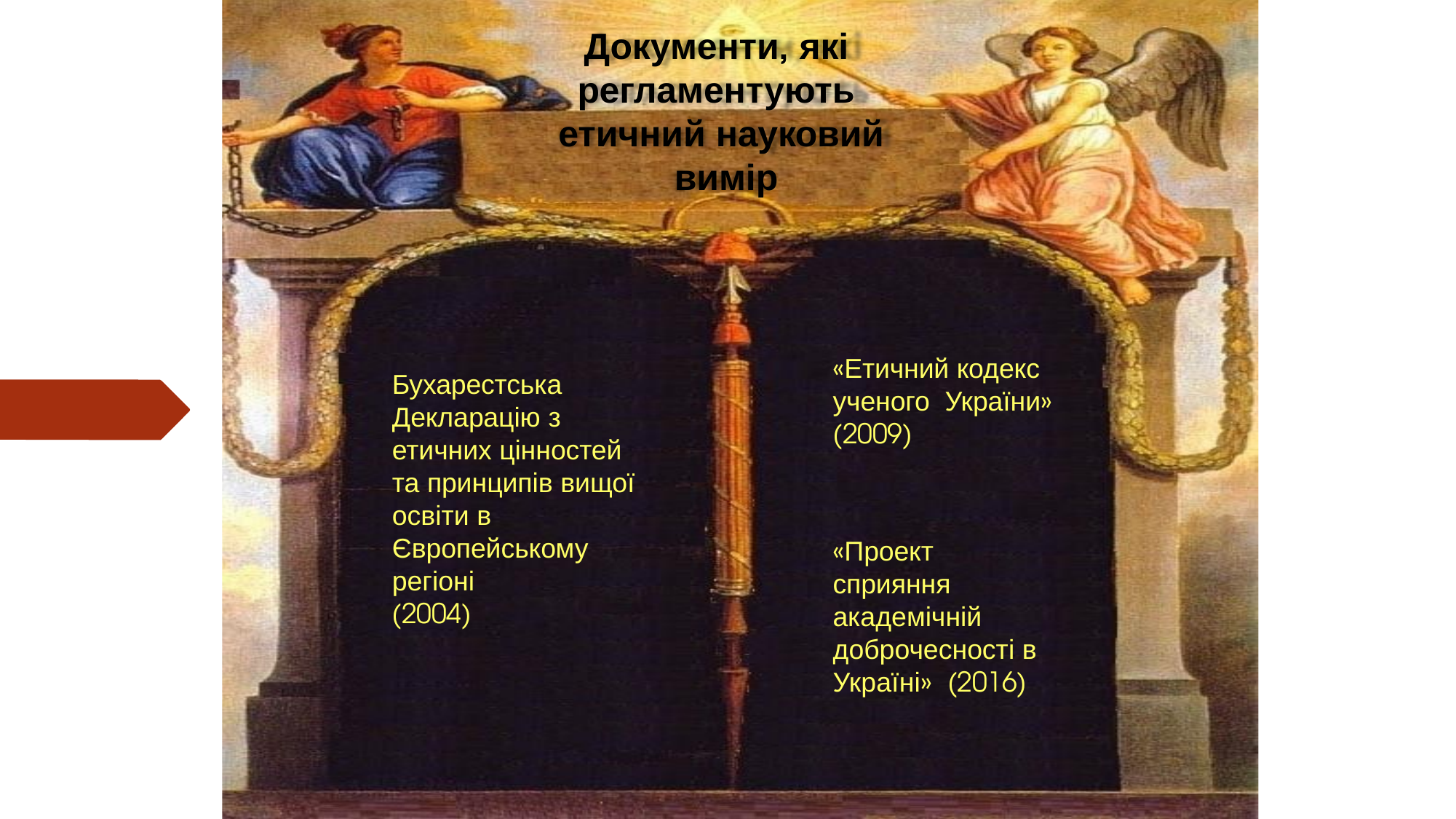

# Документи, які  регламентують  етичний науковий  вимір
«Етичний кодекс  ученого  України»
(2009)

«Проект  сприяння  академічній  доброчесності в Україні»  (2016)
Бухарестська  Декларацію з  етичних цінностей  та принципів вищої  освіти в  Європейському  регіоні
(2004)